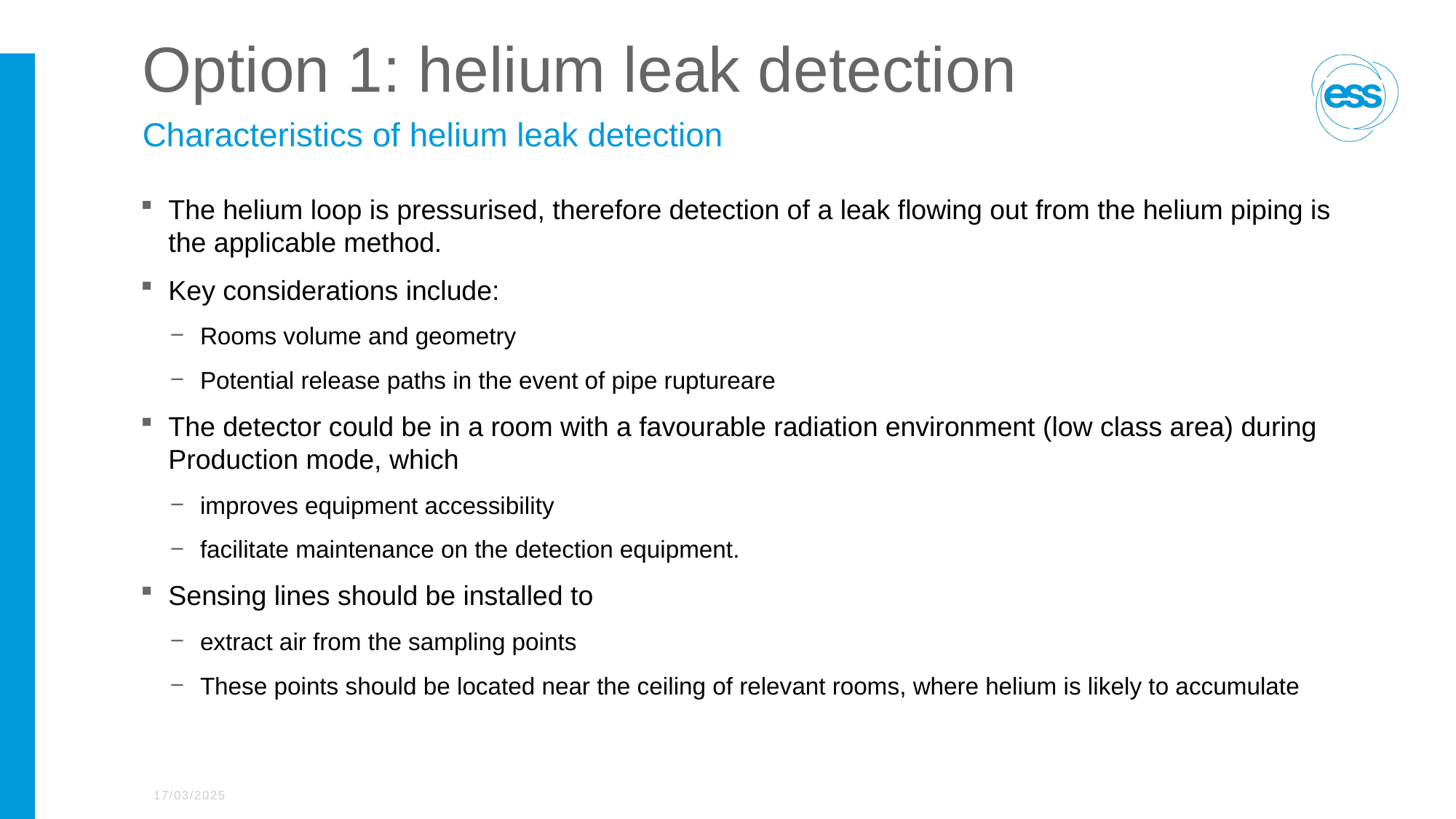

# Option 1: helium leak detection
Characteristics of helium leak detection
The helium loop is pressurised, therefore detection of a leak flowing out from the helium piping is the applicable method.
Key considerations include:
Rooms volume and geometry
Potential release paths in the event of pipe ruptureare
The detector could be in a room with a favourable radiation environment (low class area) during Production mode, which
improves equipment accessibility
facilitate maintenance on the detection equipment.
Sensing lines should be installed to
extract air from the sampling points
These points should be located near the ceiling of relevant rooms, where helium is likely to accumulate
17/03/2025